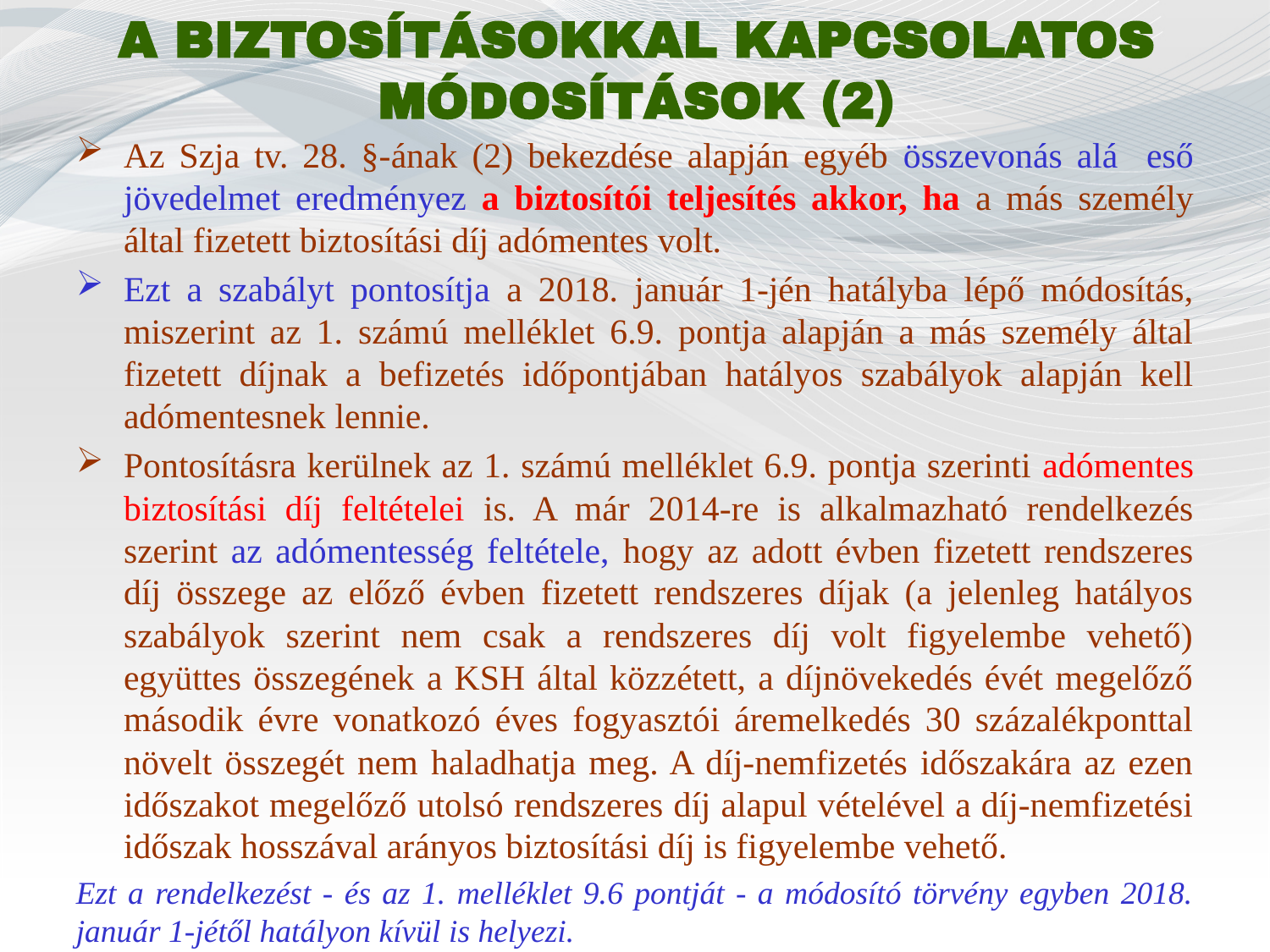

# A BIZTOSÍTÁSOKKAL KAPCSOLATOS MÓDOSÍTÁSOK (2)
Az Szja tv. 28. §-ának (2) bekezdése alapján egyéb összevonás alá  eső jövedelmet eredményez a biztosítói teljesítés akkor, ha a más személy által fizetett biztosítási díj adómentes volt.
Ezt a szabályt pontosítja a 2018. január 1-jén hatályba lépő módosítás, miszerint az 1. számú melléklet 6.9. pontja alapján a más személy által fizetett díjnak a befizetés időpontjában hatályos szabályok alapján kell adómentesnek lennie.
Pontosításra kerülnek az 1. számú melléklet 6.9. pontja szerinti adómentes biztosítási díj feltételei is. A már 2014-re is alkalmazható rendelkezés szerint az adómentesség feltétele, hogy az adott évben fizetett rendszeres díj összege az előző évben fizetett rendszeres díjak (a jelenleg hatályos szabályok szerint nem csak a rendszeres díj volt figyelembe vehető) együttes összegének a KSH által közzétett, a díjnövekedés évét megelőző második évre vonatkozó éves fogyasztói áremelkedés 30 százalékponttal növelt összegét nem haladhatja meg. A díj-nemfizetés időszakára az ezen időszakot megelőző utolsó rendszeres díj alapul vételével a díj-nemfizetési időszak hosszával arányos biztosítási díj is figyelembe vehető.
Ezt a rendelkezést - és az 1. melléklet 9.6 pontját - a módosító törvény egyben 2018. január 1-jétől hatályon kívül is helyezi.